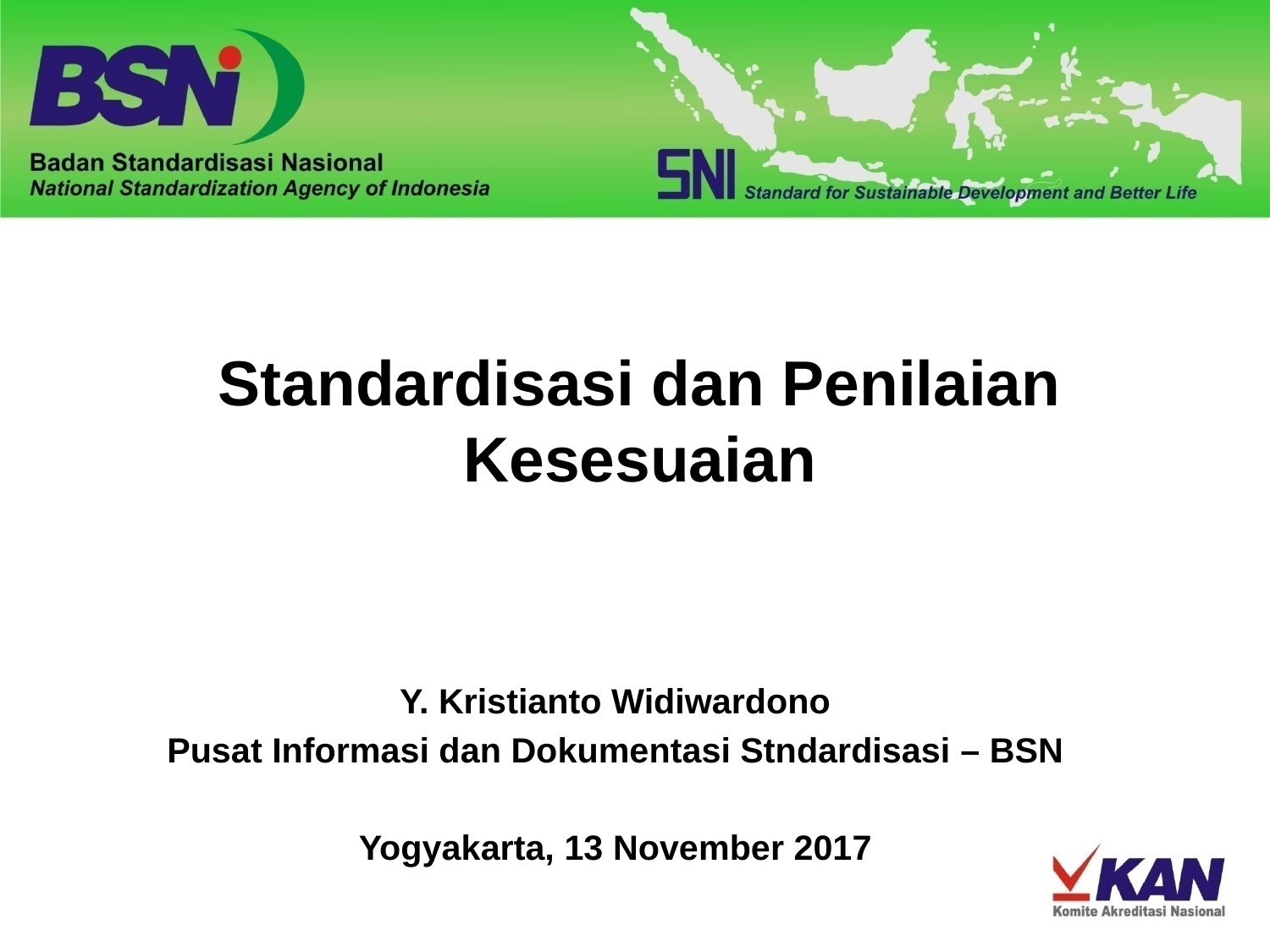

Standardisasi dan Penilaian Kesesuaian

Y. Kristianto Widiwardono
Pusat Informasi dan Dokumentasi Stndardisasi – BSN

Yogyakarta, 13 November 2017